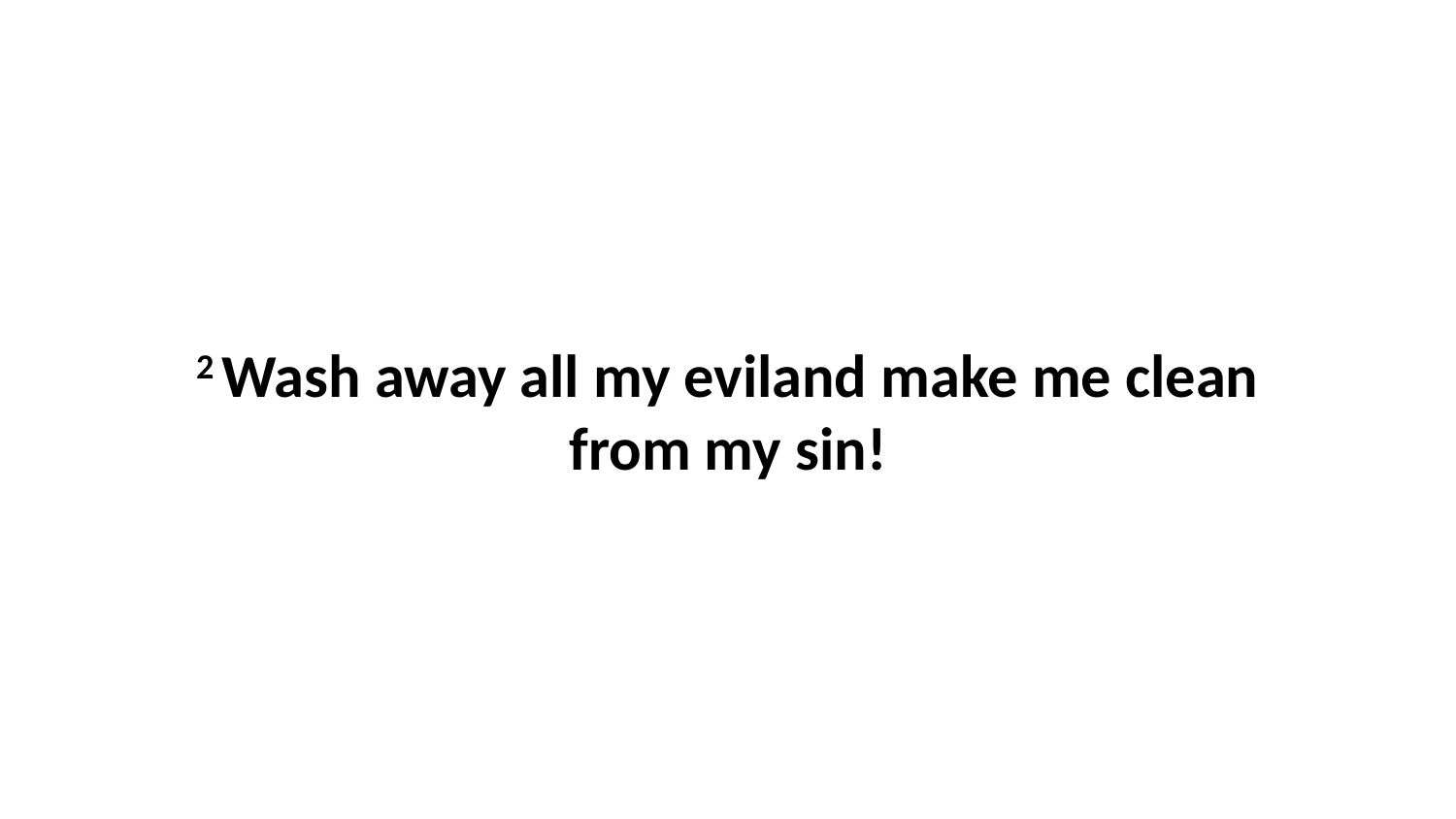

2 Wash away all my eviland make me clean from my sin!